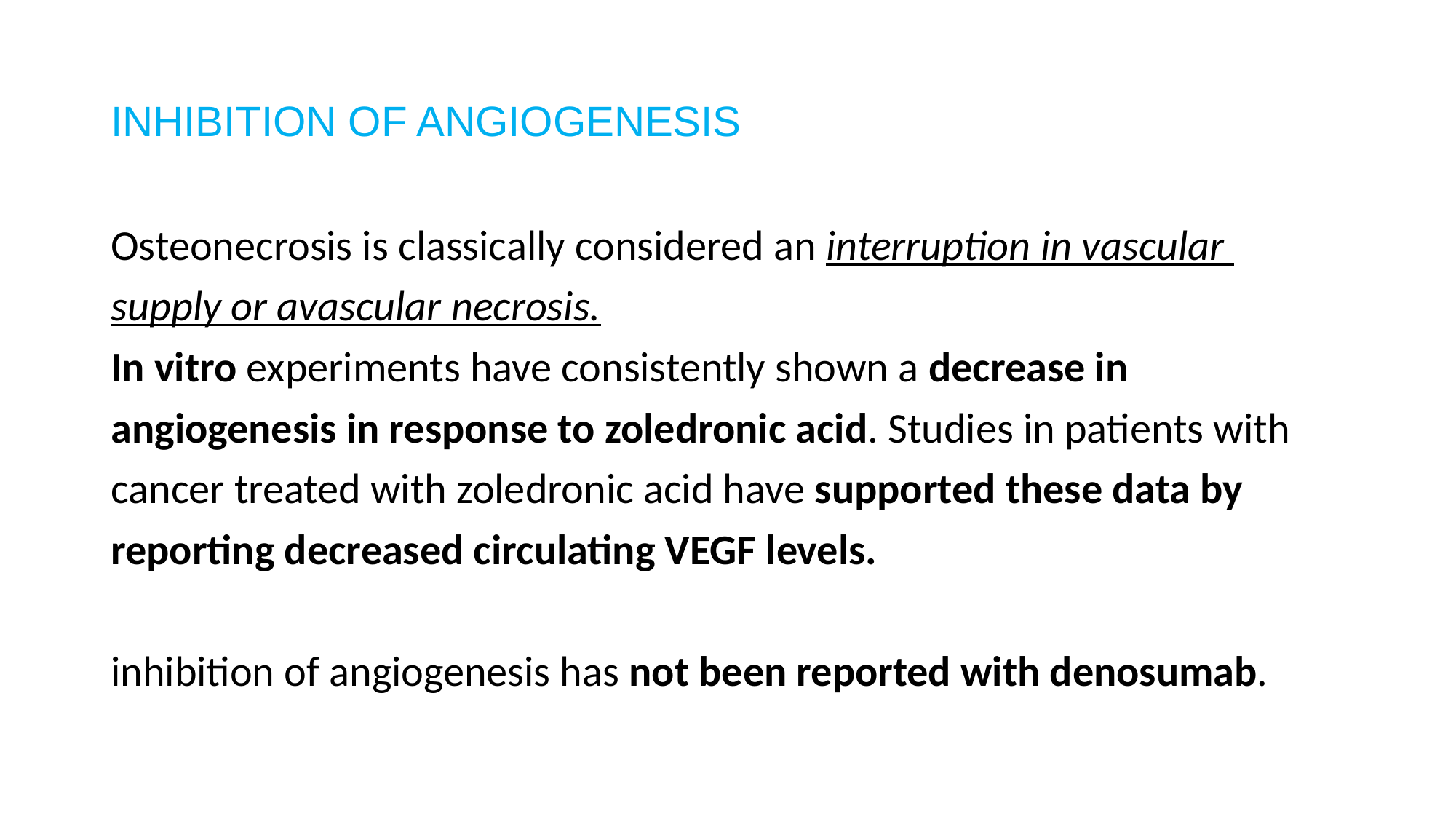

# INHIBITION OF ANGIOGENESIS
Osteonecrosis is classically considered an interruption in vascular
supply or avascular necrosis.
In vitro experiments have consistently shown a decrease in
angiogenesis in response to zoledronic acid. Studies in patients with
cancer treated with zoledronic acid have supported these data by
reporting decreased circulating VEGF levels.

inhibition of angiogenesis has not been reported with denosumab.